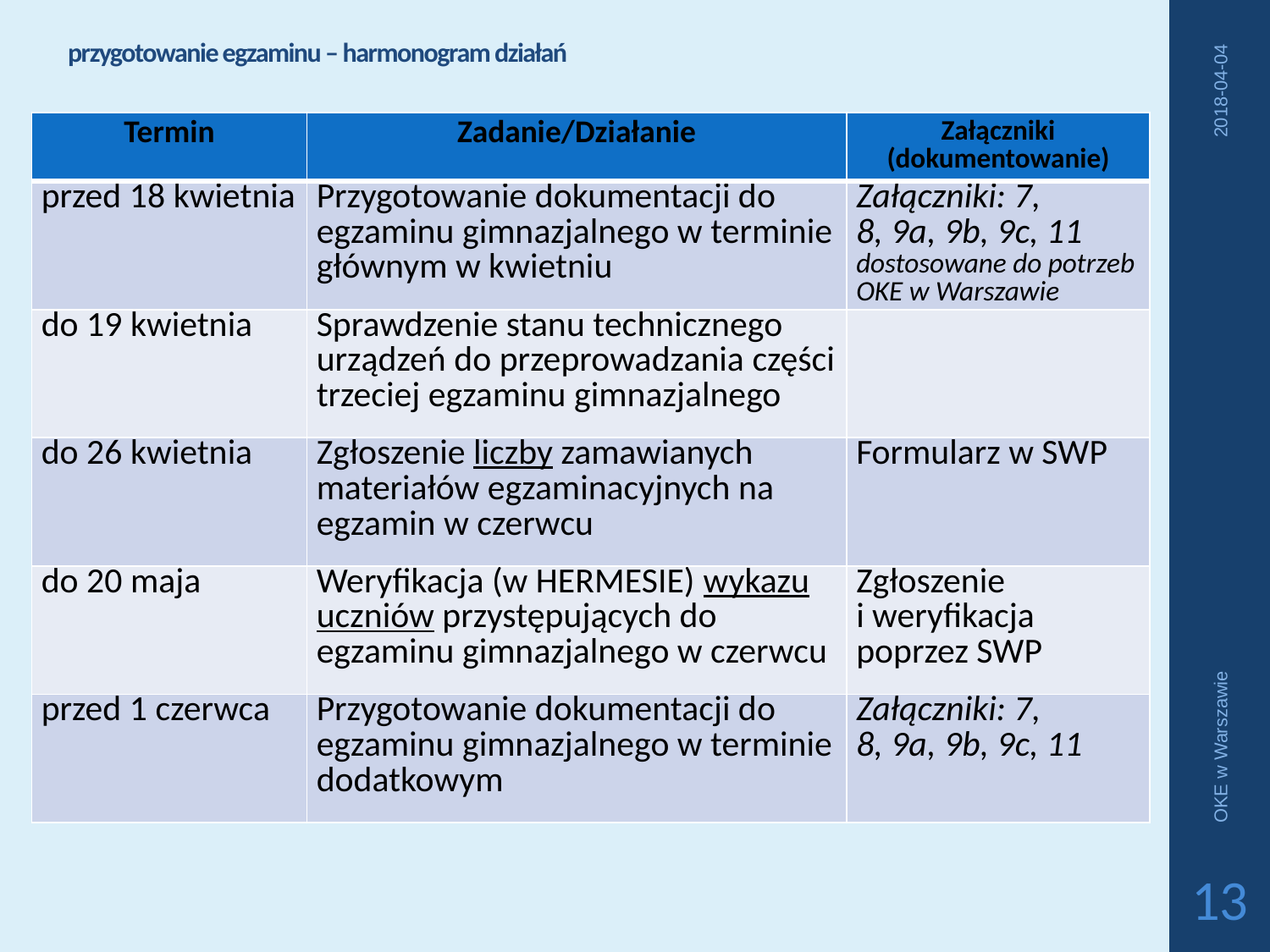

# przygotowanie egzaminu – harmonogram działań
| Termin | Zadanie/Działanie | Załączniki (dokumentowanie) |
| --- | --- | --- |
| przed 18 kwietnia | Przygotowanie dokumentacji do egzaminu gimnazjalnego w terminie głównym w kwietniu | Załączniki: 7, 8, 9a, 9b, 9c, 11 dostosowane do potrzeb OKE w Warszawie |
| do 19 kwietnia | Sprawdzenie stanu technicznego urządzeń do przeprowadzania części trzeciej egzaminu gimnazjalnego |  |
| do 26 kwietnia | Zgłoszenie liczby zamawianych materiałów egzaminacyjnych na egzamin w czerwcu | Formularz w SWP |
| do 20 maja | Weryfikacja (w HERMESIE) wykazu uczniów przystępujących do egzaminu gimnazjalnego w czerwcu | Zgłoszenie i weryfikacja poprzez SWP |
| przed 1 czerwca | Przygotowanie dokumentacji do egzaminu gimnazjalnego w terminie dodatkowym | Załączniki: 7, 8, 9a, 9b, 9c, 11 |
2018-04-04
OKE w Warszawie
13